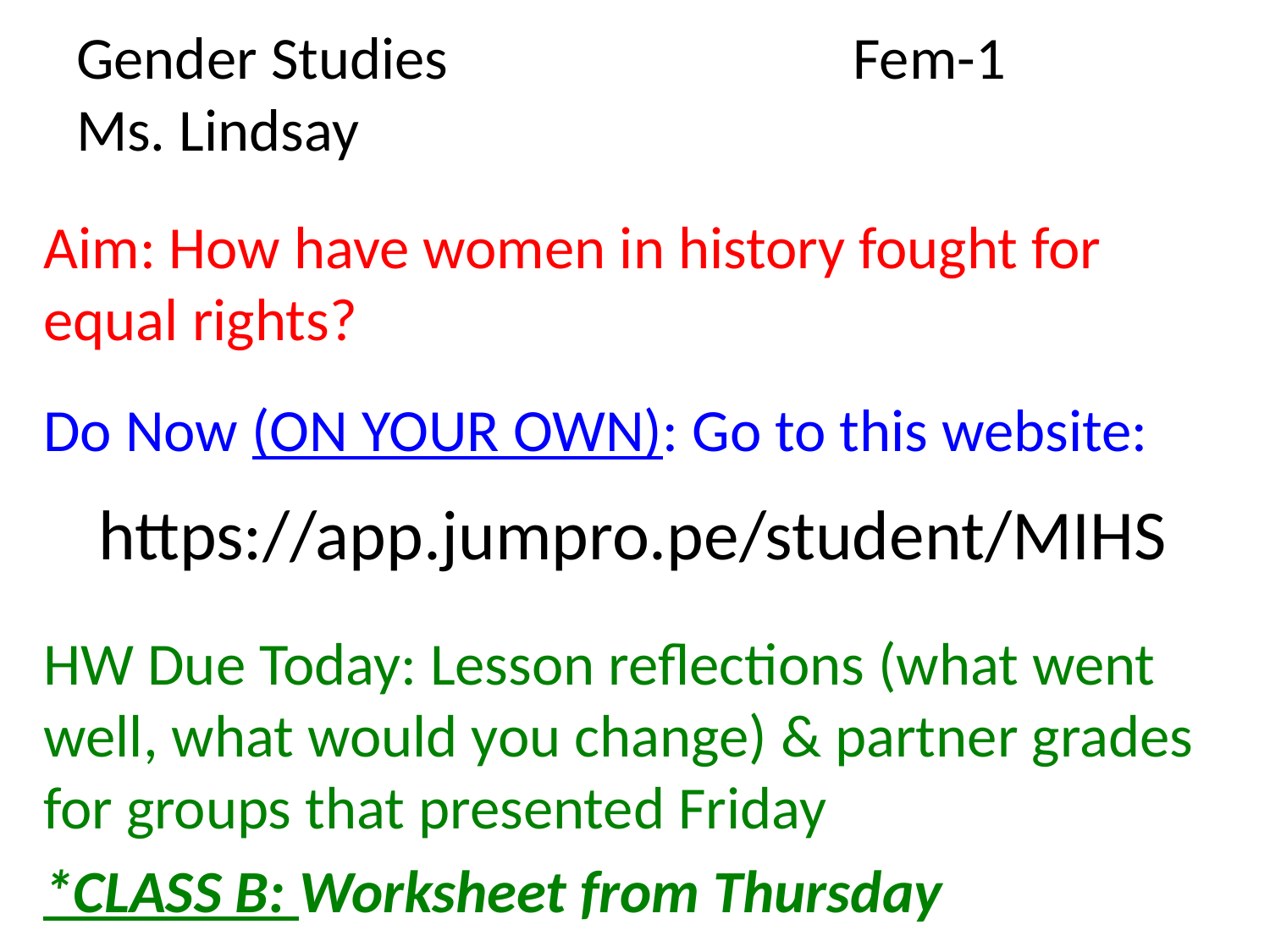

# Gender Studies                              Fem-1 Ms. Lindsay
Aim: How have women in history fought for equal rights?

Do Now (ON YOUR OWN): Go to this website:

https://app.jumpro.pe/student/MIHS

HW Due Today: Lesson reflections (what went well, what would you change) & partner grades for groups that presented Friday
*CLASS B: Worksheet from Thursday